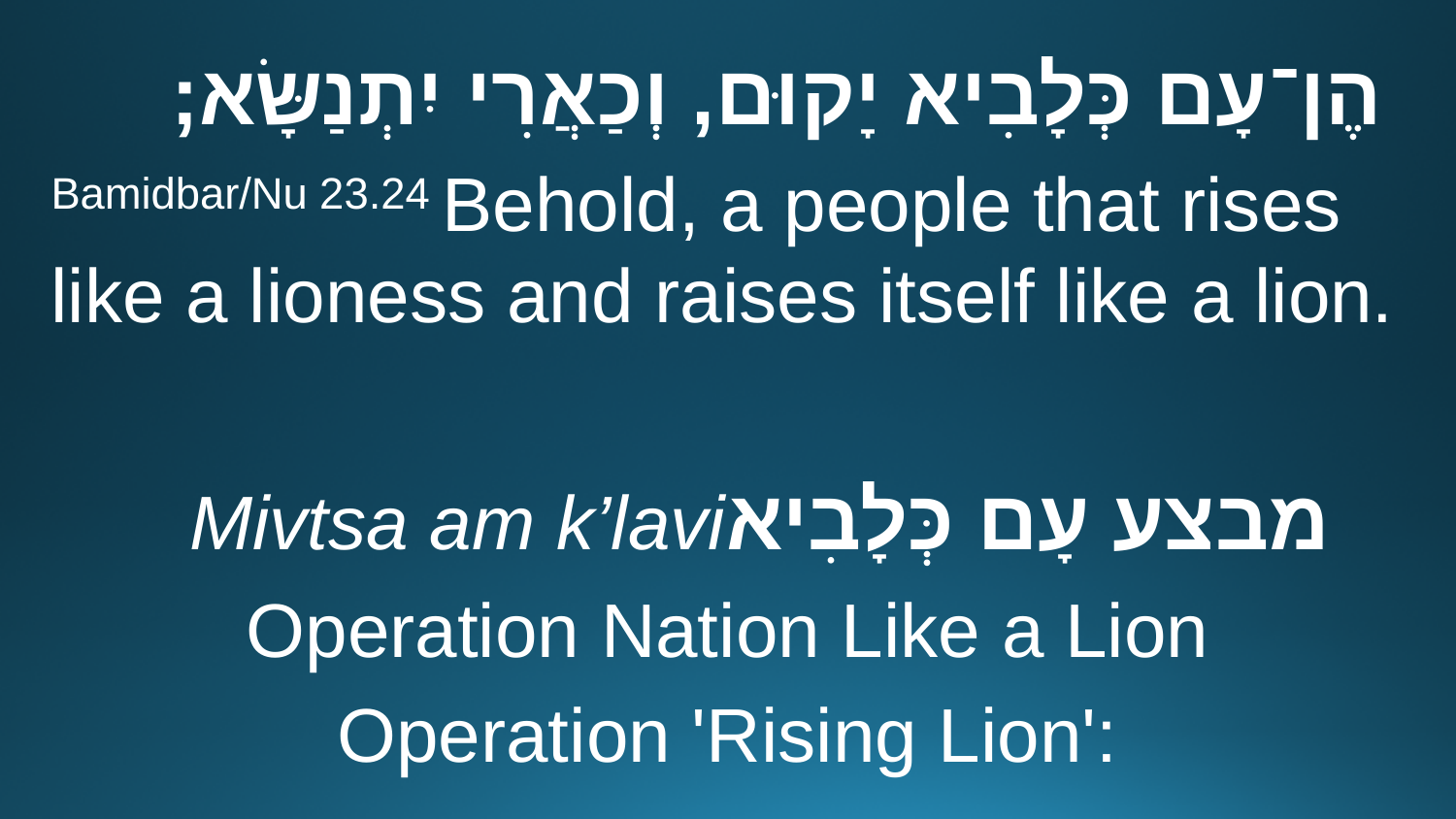

הֶן־עָם כְּלָבִיא יָקוּם, וְכַאֲרִי יִתְנַשָּׂא;
Bamidbar/Nu 23.24 Behold, a people that rises like a lioness and raises itself like a lion.

מבצע עָם כְּלָבִיאMivtsa am k’lavi
Operation Nation Like a Lion
Operation 'Rising Lion':